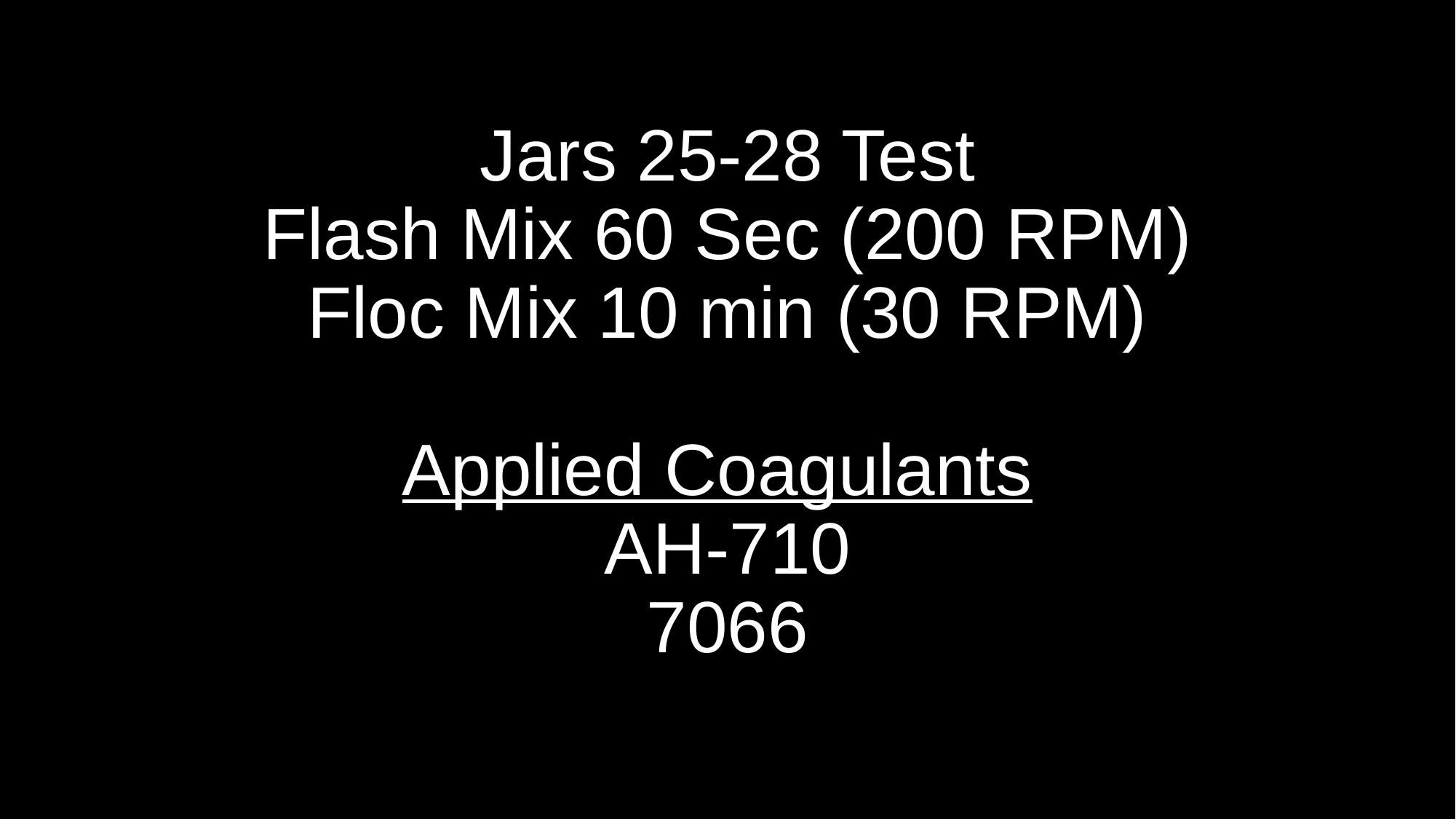

# Jars 25-28 Test Flash Mix 60 Sec (200 RPM) Floc Mix 10 min (30 RPM) Applied Coagulants AH-710 7066